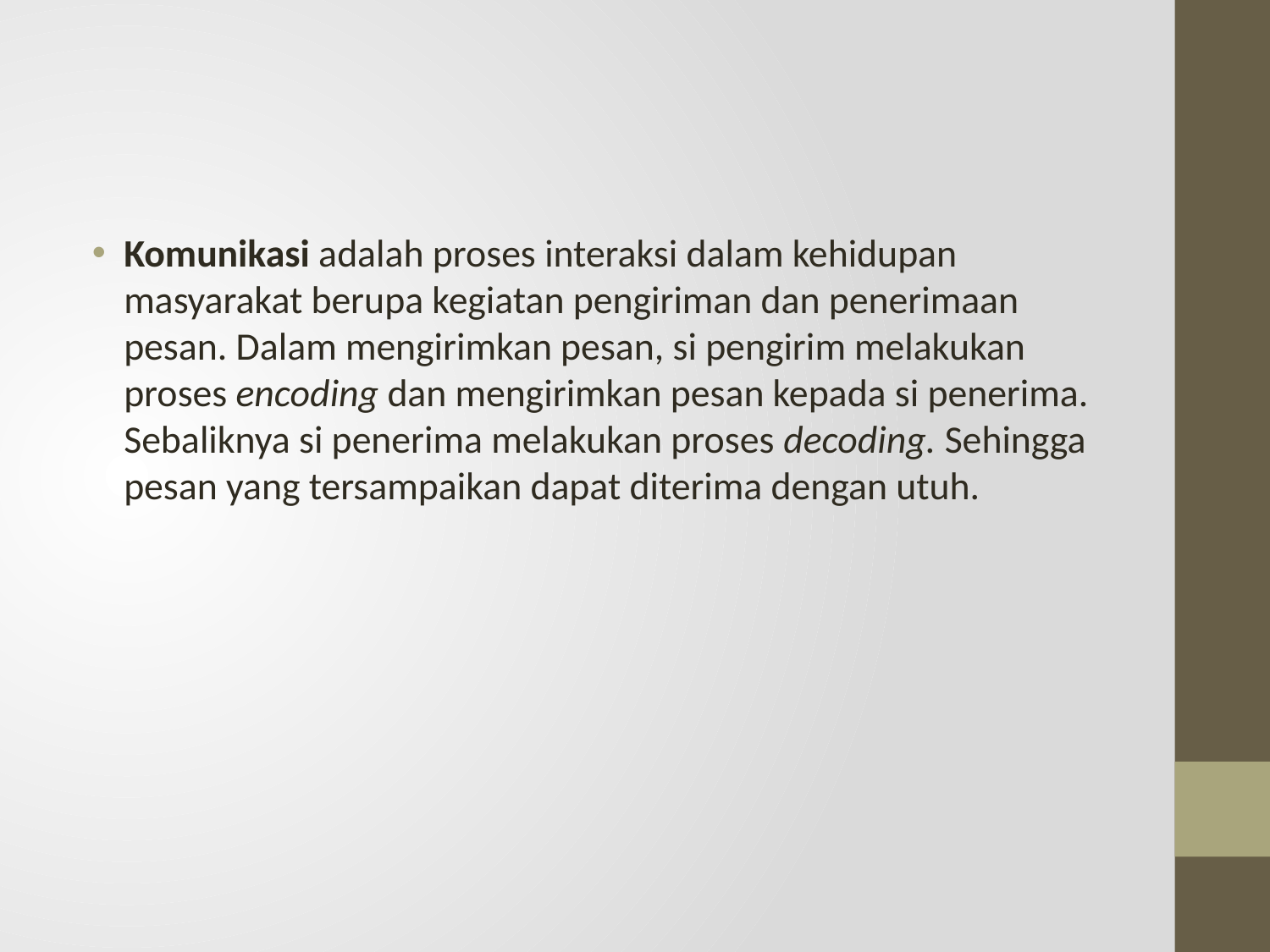

#
Komunikasi adalah proses interaksi dalam kehidupan masyarakat berupa kegiatan pengiriman dan penerimaan pesan. Dalam mengirimkan pesan, si pengirim melakukan proses encoding dan mengirimkan pesan kepada si penerima. Sebaliknya si penerima melakukan proses decoding. Sehingga pesan yang tersampaikan dapat diterima dengan utuh.